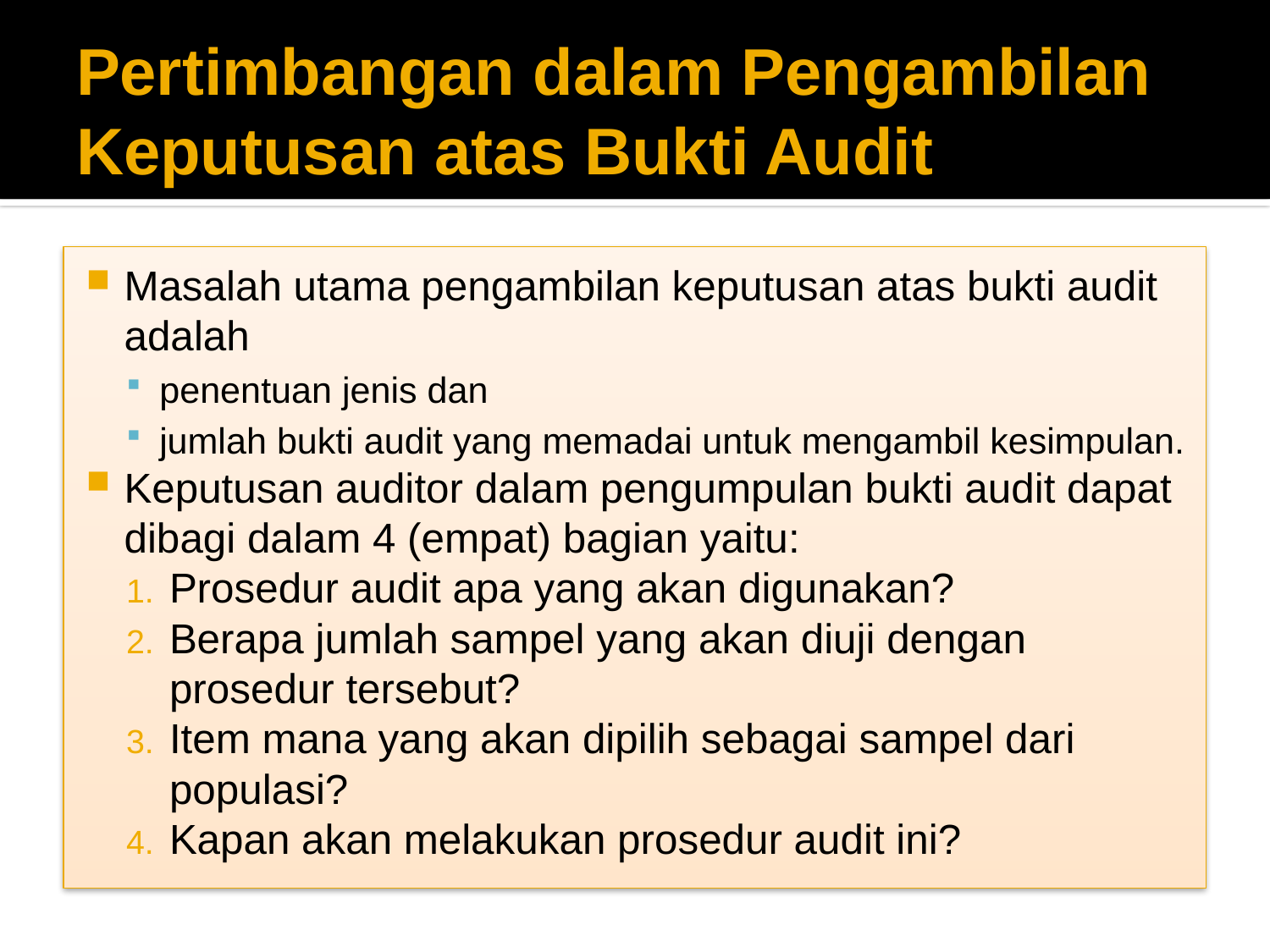

# Pertimbangan dalam Pengambilan Keputusan atas Bukti Audit
Masalah utama pengambilan keputusan atas bukti audit adalah
penentuan jenis dan
jumlah bukti audit yang memadai untuk mengambil kesimpulan.
Keputusan auditor dalam pengumpulan bukti audit dapat dibagi dalam 4 (empat) bagian yaitu:
Prosedur audit apa yang akan digunakan?
Berapa jumlah sampel yang akan diuji dengan prosedur tersebut?
Item mana yang akan dipilih sebagai sampel dari populasi?
Kapan akan melakukan prosedur audit ini?